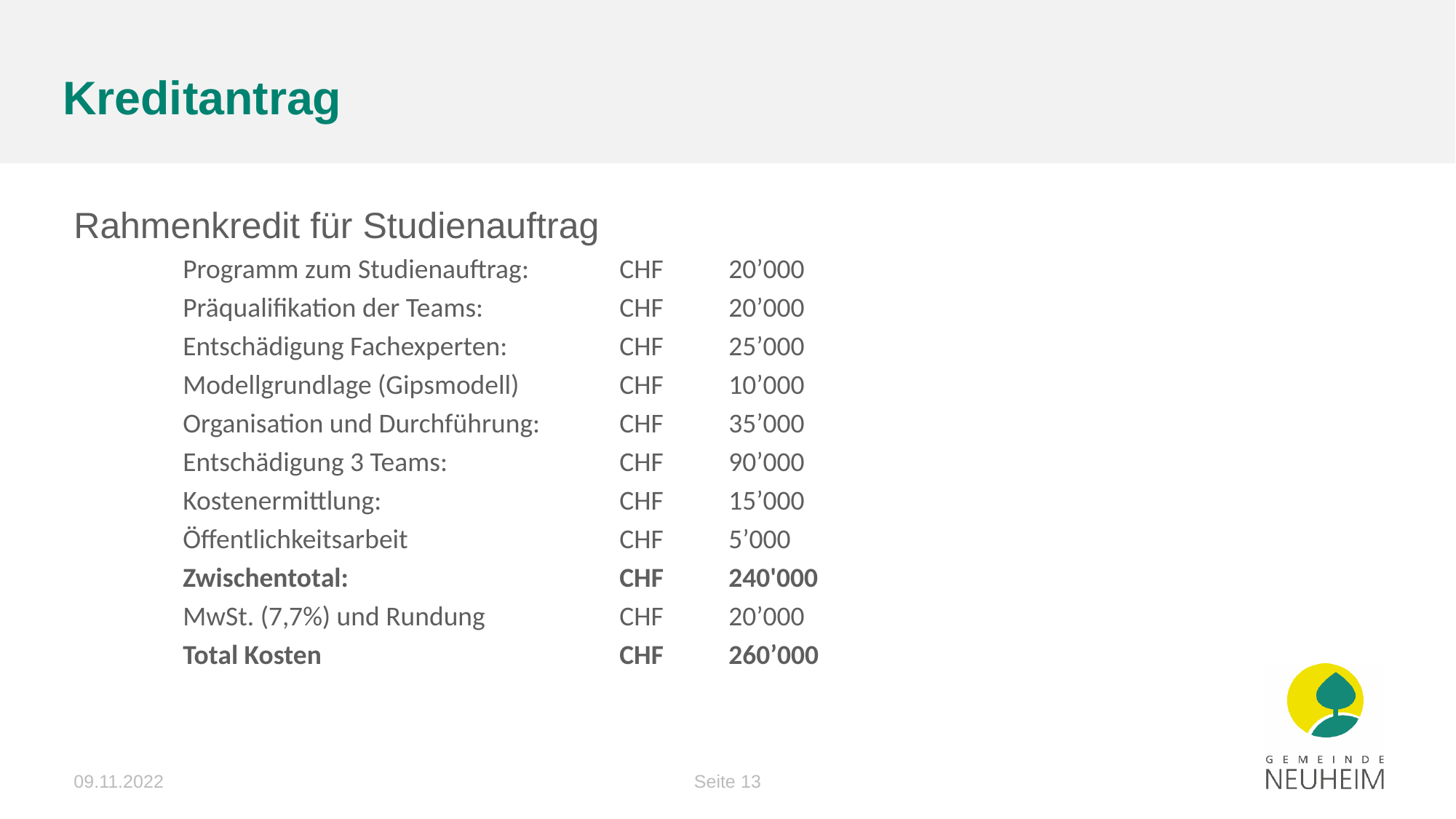

# Kreditantrag
Rahmenkredit für Studienauftrag
	Programm zum Studienauftrag:	CHF	20’000
	Präqualifikation der Teams:		CHF	20’000
	Entschädigung Fachexperten: 	CHF	25’000
	Modellgrundlage (Gipsmodell)	CHF	10’000
	Organisation und Durchführung:	CHF	35’000
	Entschädigung 3 Teams:		CHF	90’000
	Kostenermittlung:			CHF	15’000
	Öffentlichkeitsarbeit		CHF	5’000
	Zwischentotal:			CHF	240'000
	MwSt. (7,7%) und Rundung		CHF	20’000
	Total Kosten 			CHF	260’000

09.11.2022
Seite 13